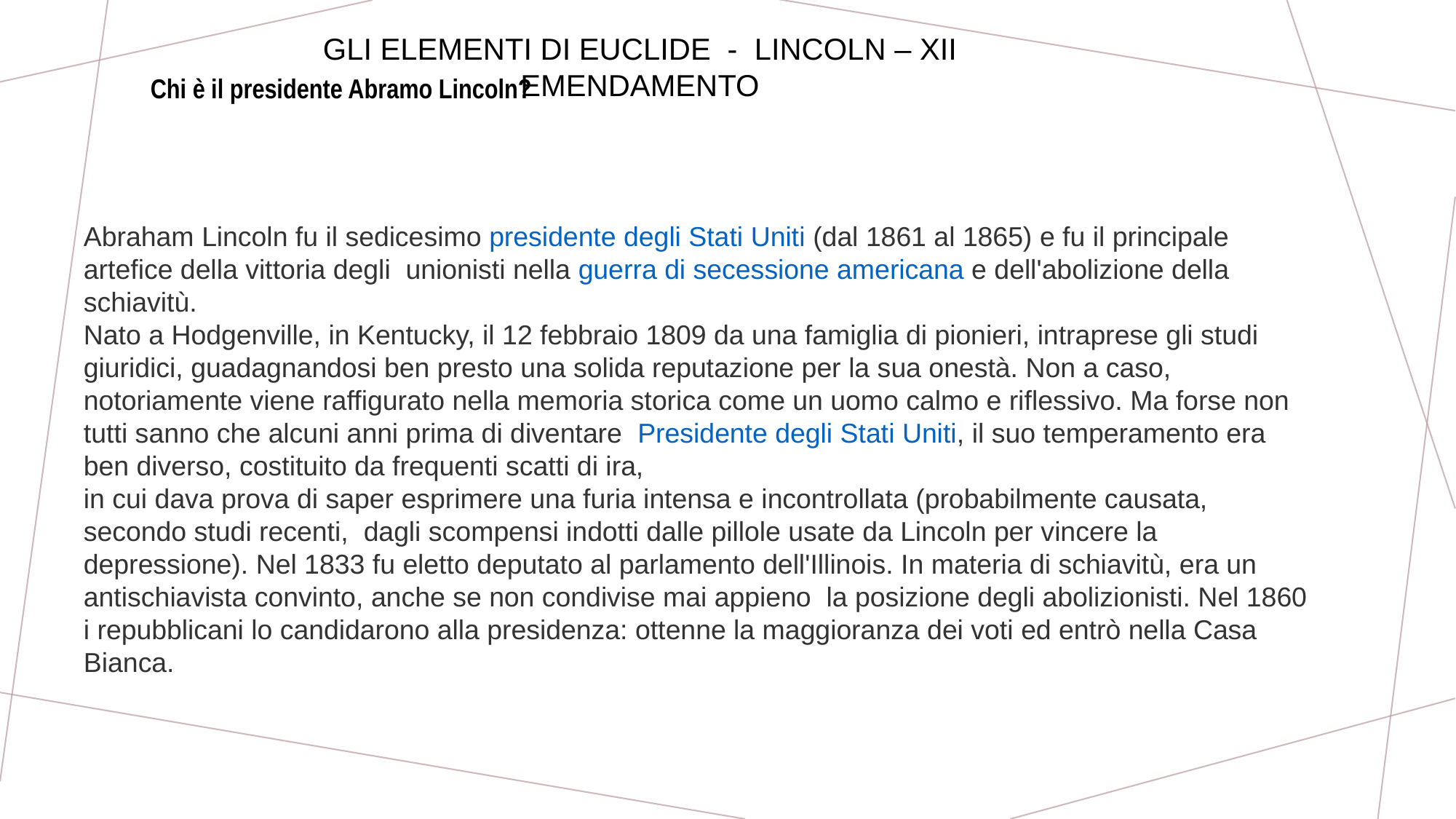

GLI ELEMENTI DI EUCLIDE  -  LINCOLN – XII EMENDAMENTO
Chi è il presidente Abramo Lincoln?
Abraham Lincoln fu il sedicesimo presidente degli Stati Uniti (dal 1861 al 1865) e fu il principale artefice della vittoria degli  unionisti nella guerra di secessione americana e dell'abolizione della schiavitù.
Nato a Hodgenville, in Kentucky, il 12 febbraio 1809 da una famiglia di pionieri, intraprese gli studi giuridici, guadagnandosi ben presto una solida reputazione per la sua onestà. Non a caso, notoriamente viene raffigurato nella memoria storica come un uomo calmo e riflessivo. Ma forse non tutti sanno che alcuni anni prima di diventare  Presidente degli Stati Uniti, il suo temperamento era ben diverso, costituito da frequenti scatti di ira,
in cui dava prova di saper esprimere una furia intensa e incontrollata (probabilmente causata, secondo studi recenti,  dagli scompensi indotti dalle pillole usate da Lincoln per vincere la depressione). Nel 1833 fu eletto deputato al parlamento dell'Illinois. In materia di schiavitù, era un antischiavista convinto, anche se non condivise mai appieno  la posizione degli abolizionisti. Nel 1860 i repubblicani lo candidarono alla presidenza: ottenne la maggioranza dei voti ed entrò nella Casa Bianca.